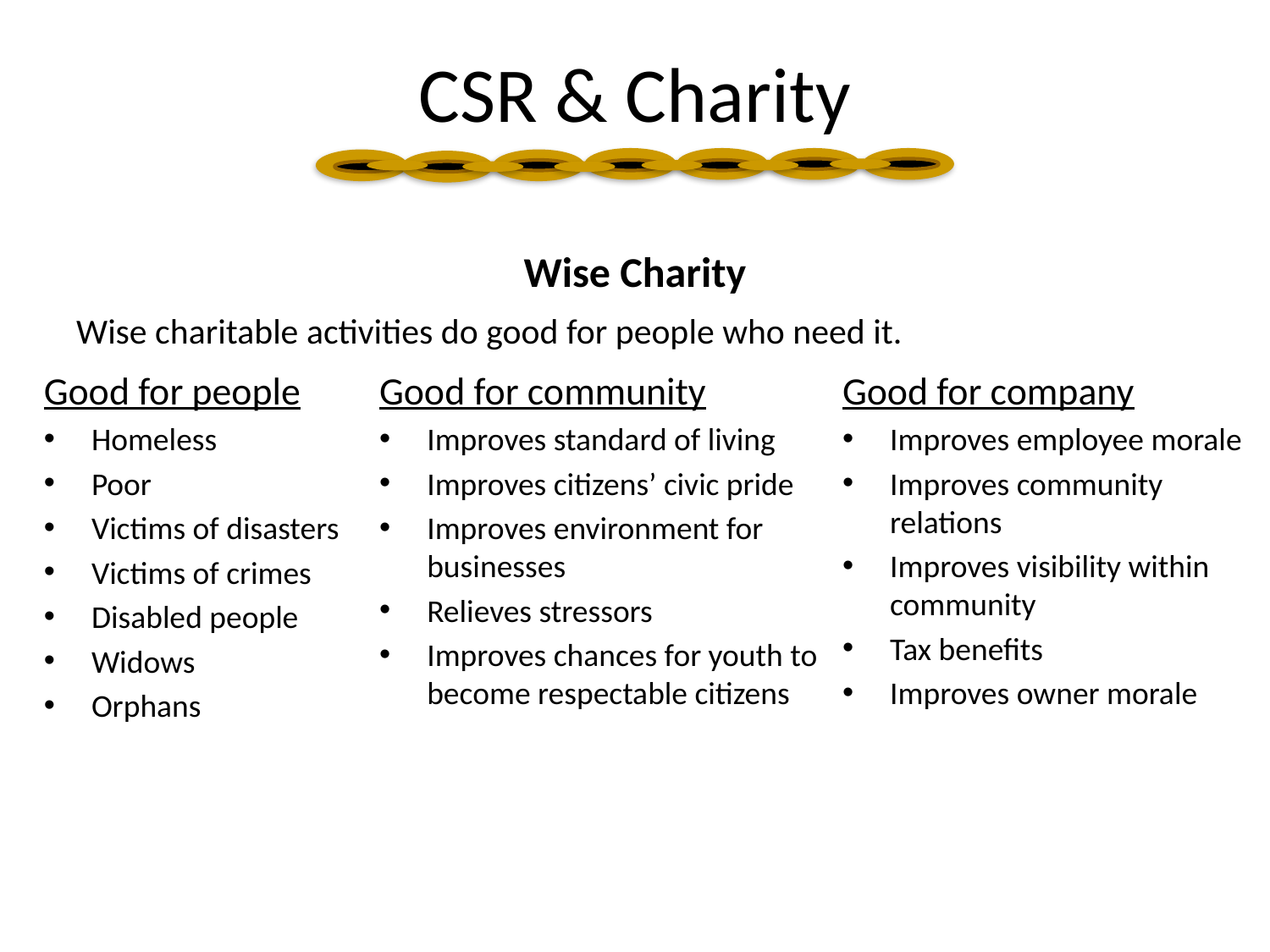

CSR & Charity

Wise Charity
Wise charitable activities do good for people who need it.
Good for people
Homeless
Poor
Victims of disasters
Victims of crimes
Disabled people
Widows
Orphans

Good for community
Improves standard of living
Improves citizens’ civic pride
Improves environment for businesses
Relieves stressors
Improves chances for youth to become respectable citizens
Good for company
Improves employee morale
Improves community relations
Improves visibility within community
Tax benefits
Improves owner morale